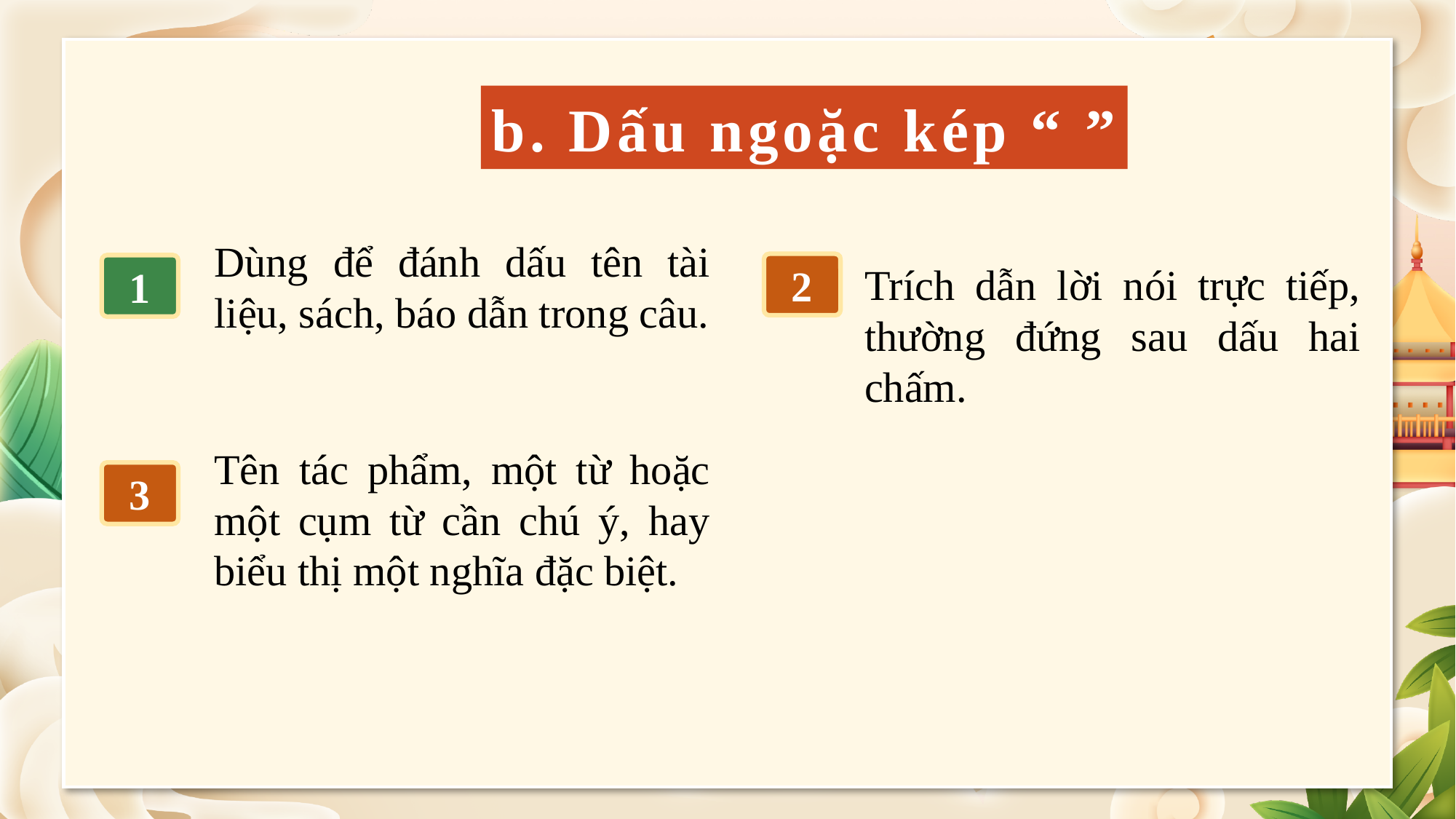

b. Dấu ngoặc kép “ ”
Dùng để đánh dấu tên tài liệu, sách, báo dẫn trong câu.
Trích dẫn lời nói trực tiếp, thường đứng sau dấu hai chấm.
2
1
Tên tác phẩm, một từ hoặc một cụm từ cần chú ý, hay biểu thị một nghĩa đặc biệt.
3